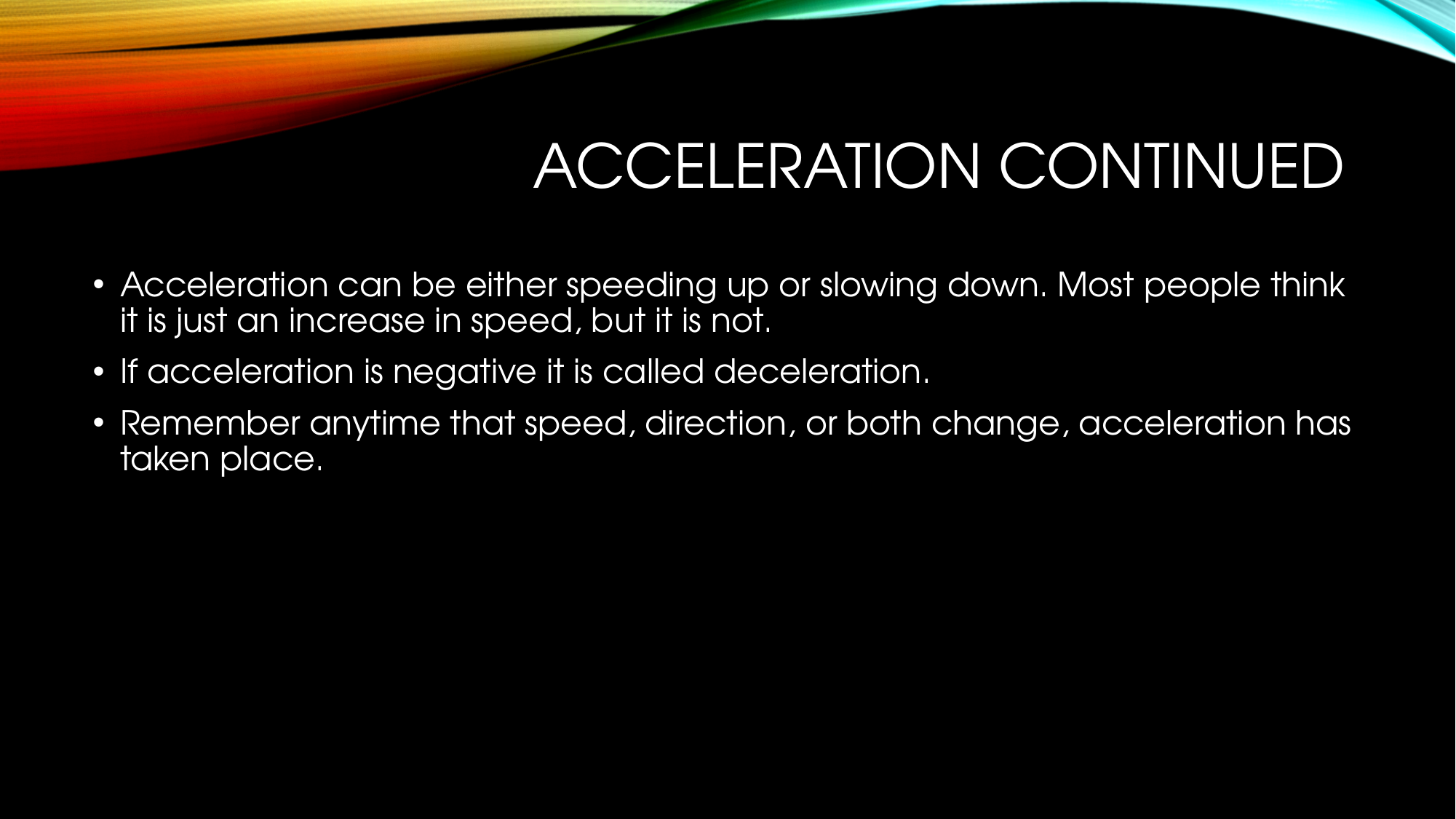

# Acceleration continued
Acceleration can be either speeding up or slowing down. Most people think it is just an increase in speed, but it is not.
If acceleration is negative it is called deceleration.
Remember anytime that speed, direction, or both change, acceleration has taken place.